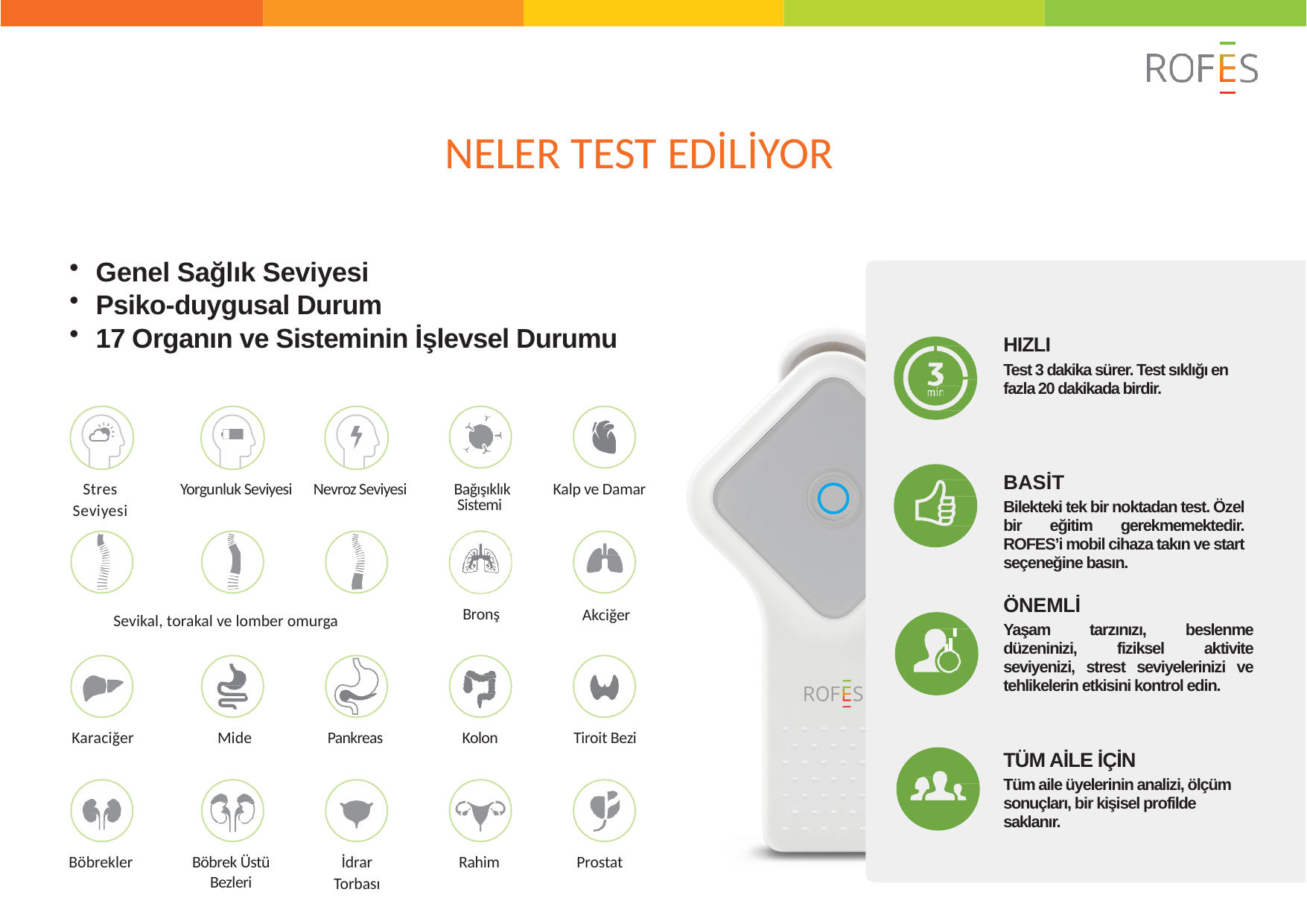

# NELER TEST EDİLİYOR
Genel Sağlık Seviyesi
Psiko-duygusal Durum
17 Organın ve Sisteminin İşlevsel Durumu

HIZLI
Test 3 dakika sürer. Test sıklığı en fazla 20 dakikada birdir.

BASİT
Bilekteki tek bir noktadan test. Özel bir eğitim gerekmemektedir. ROFES’i mobil cihaza takın ve start seçeneğine basın.

ÖNEMLİ
Yaşam tarzınızı, beslenme düzeninizi, fiziksel aktivite seviyenizi, strest seviyelerinizi ve tehlikelerin etkisini kontrol edin.
Kalp ve Damar
Stres
Seviyesi
Yorgunluk Seviyesi
Nevroz Seviyesi
Bağışıklık Sistemi

Bronş
Akciğer
Sevikal, torakal ve lomber omurga

Karaciğer
Mide
Pankreas
Kolon
Tiroit Bezi
TÜM AİLE İÇİN
Tüm aile üyelerinin analizi, ölçüm sonuçları, bir kişisel profilde saklanır.

Böbrekler
Böbrek Üstü Bezleri
İdrar
Torbası
Rahim
Prostat